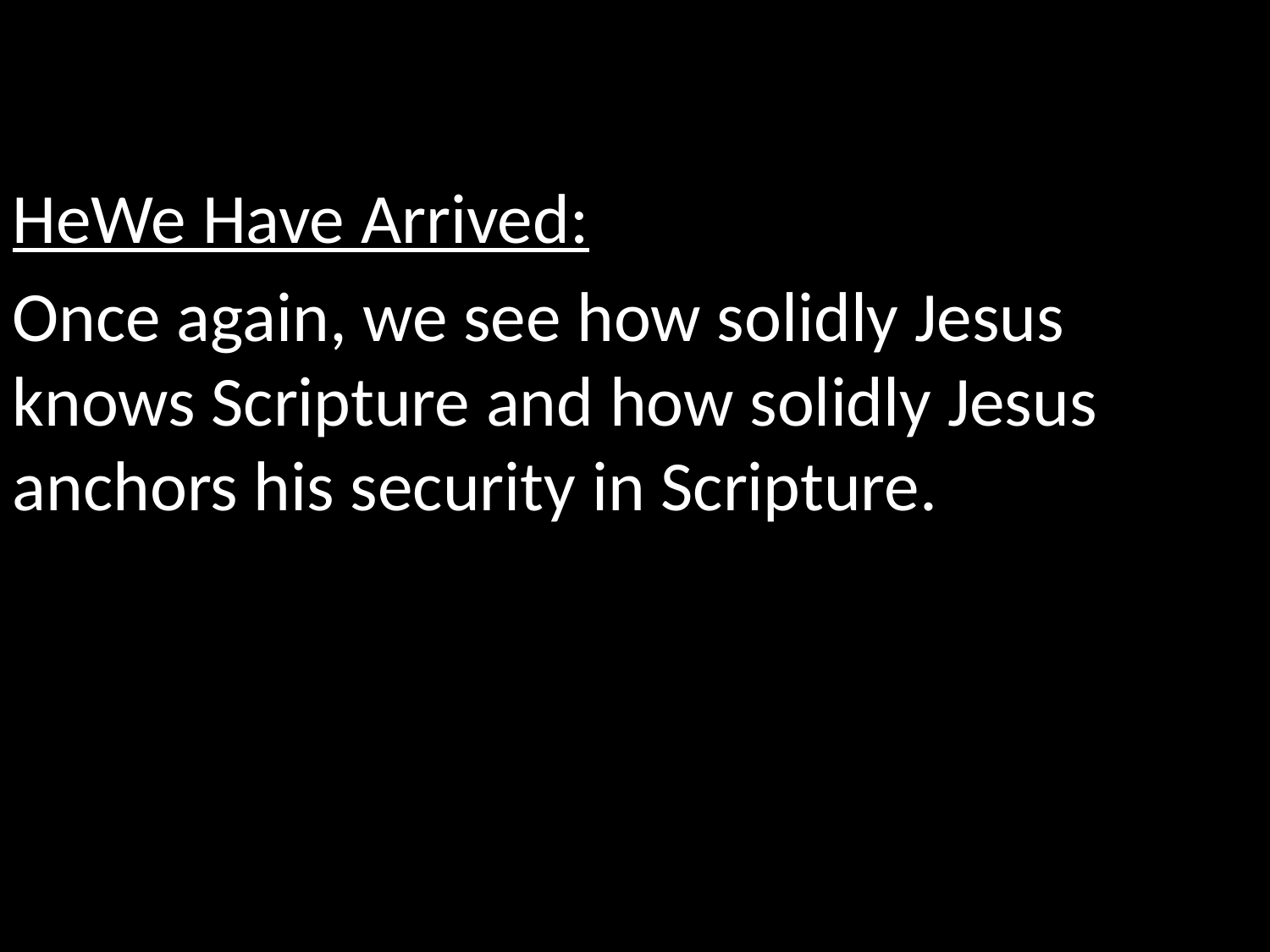

HeWe Have Arrived:
Once again, we see how solidly Jesus knows Scripture and how solidly Jesus anchors his security in Scripture.